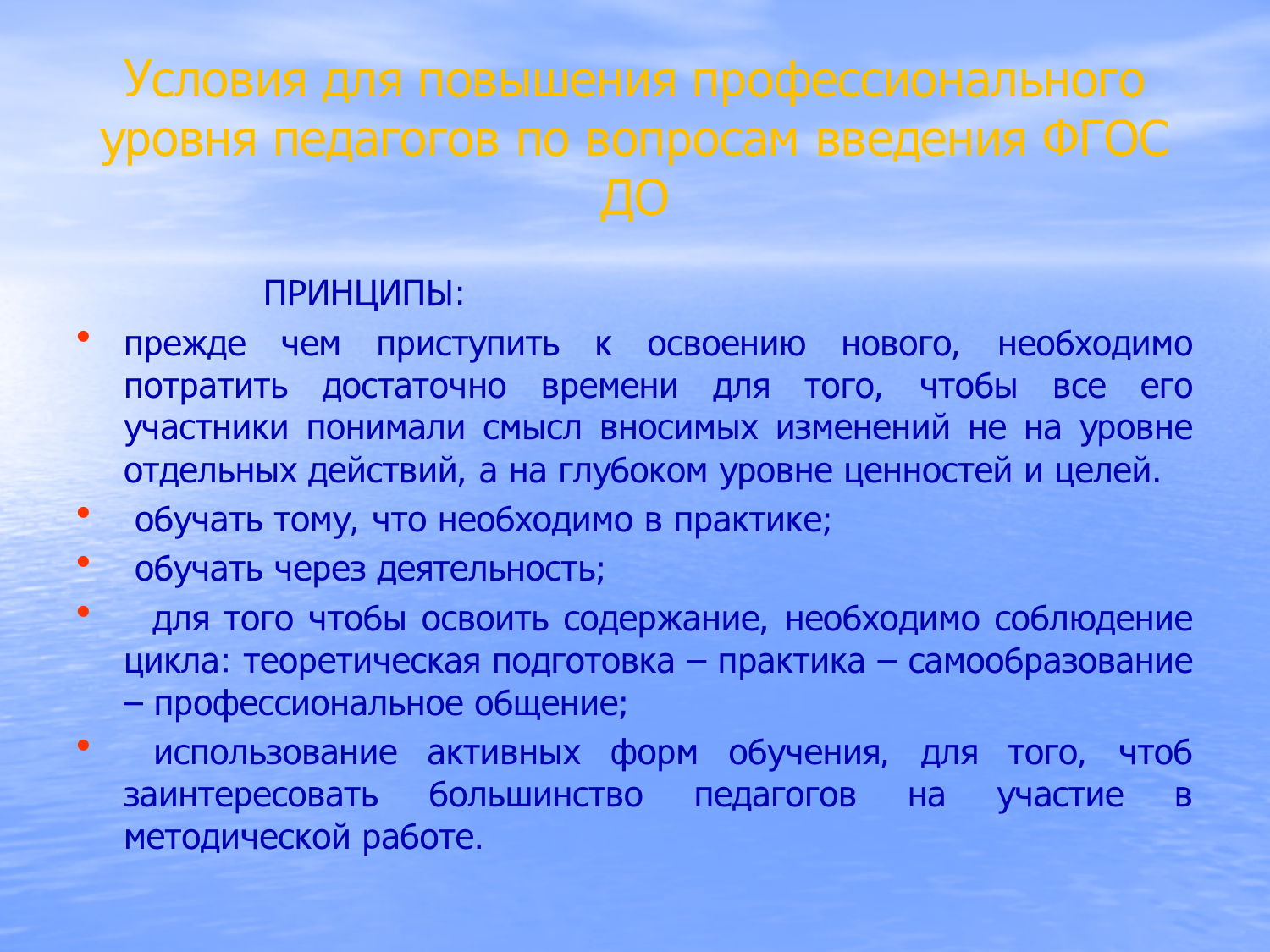

# Условия для повышения профессионального уровня педагогов по вопросам введения ФГОС ДО
                 ПРИНЦИПЫ:
прежде чем приступить к освоению нового, необходимо потратить достаточно времени для того, чтобы все его участники понимали смысл вносимых изменений не на уровне отдельных действий, а на глубоком уровне ценностей и целей.
 обучать тому, что необходимо в практике;
 обучать через деятельность;
  для того чтобы освоить содержание, необходимо соблюдение цикла: теоретическая подготовка – практика – самообразование – профессиональное общение;
 использование активных форм обучения, для того, чтоб заинтересовать большинство педагогов на участие в методической работе.